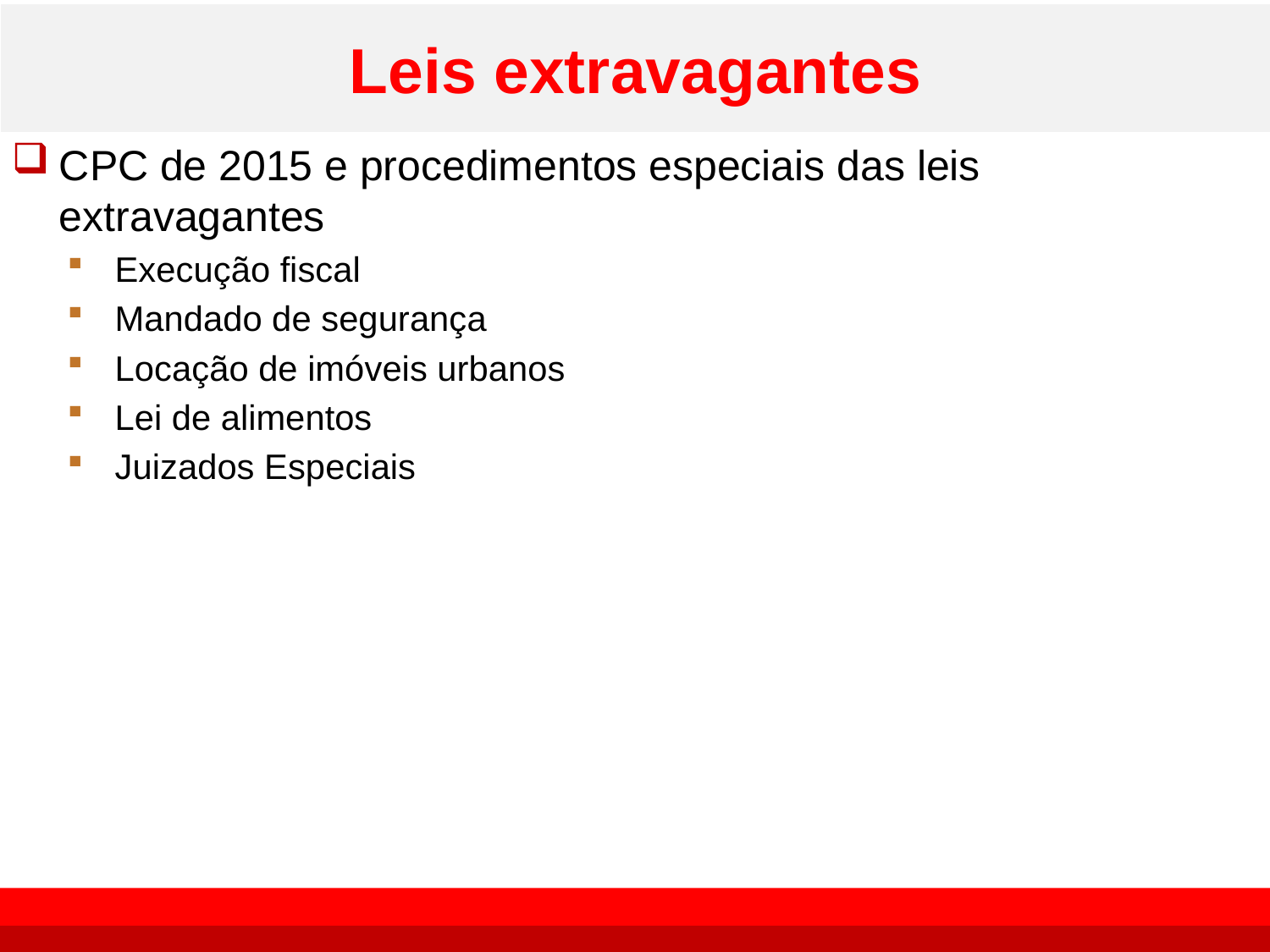

# Leis extravagantes
CPC de 2015 e procedimentos especiais das leis extravagantes
Execução fiscal
Mandado de segurança
Locação de imóveis urbanos
Lei de alimentos
Juizados Especiais